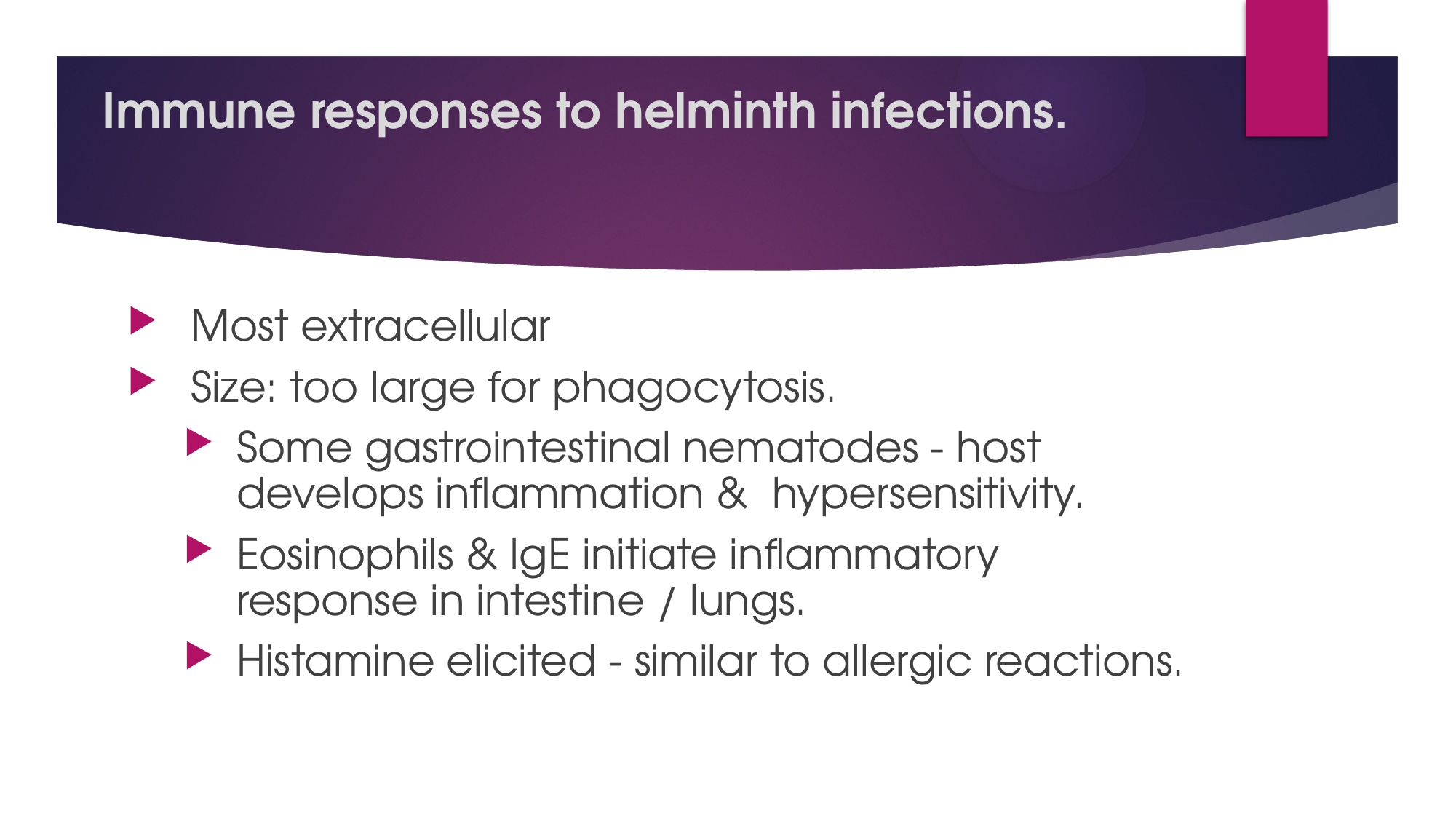

# Immune responses to helminth infections.

Most extracellular
Size: too large for phagocytosis.
Some gastrointestinal nematodes - host develops inflammation &  hypersensitivity.
Eosinophils & IgE initiate inflammatory response in intestine / lungs.
Histamine elicited - similar to allergic reactions.